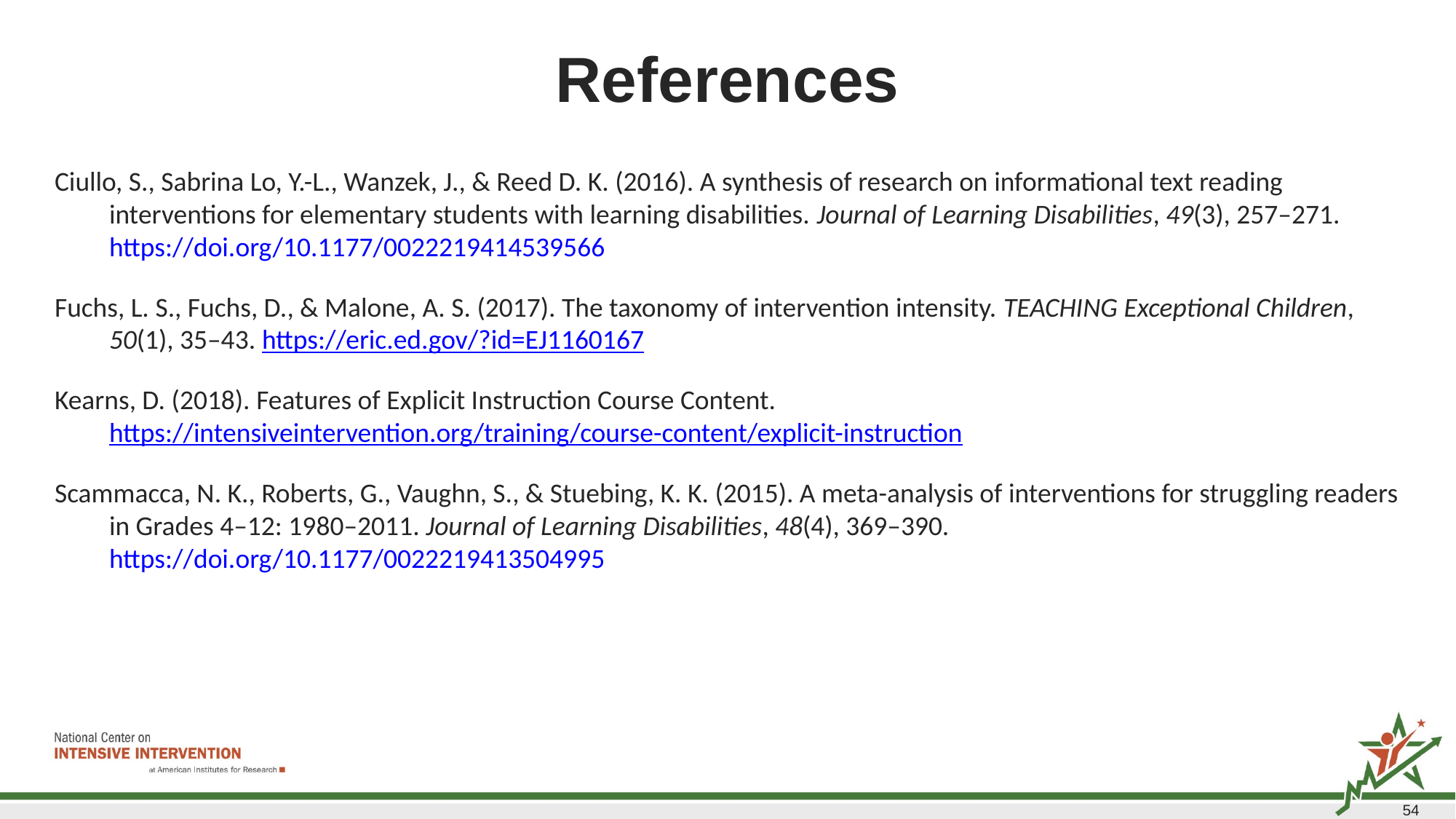

# References
Ciullo, S., Sabrina Lo, Y.-L., Wanzek, J., & Reed D. K. (2016). A synthesis of research on informational text reading interventions for elementary students with learning disabilities. Journal of Learning Disabilities, 49(3), 257–271. https://doi.org/10.1177/0022219414539566
Fuchs, L. S., Fuchs, D., & Malone, A. S. (2017). The taxonomy of intervention intensity. TEACHING Exceptional Children, 50(1), 35–43. https://eric.ed.gov/?id=EJ1160167
Kearns, D. (2018). Features of Explicit Instruction Course Content. https://intensiveintervention.org/training/course-content/explicit-instruction
Scammacca, N. K., Roberts, G., Vaughn, S., & Stuebing, K. K. (2015). A meta-analysis of interventions for struggling readers in Grades 4–12: 1980–2011. Journal of Learning Disabilities, 48(4), 369–390. https://doi.org/10.1177/0022219413504995
54